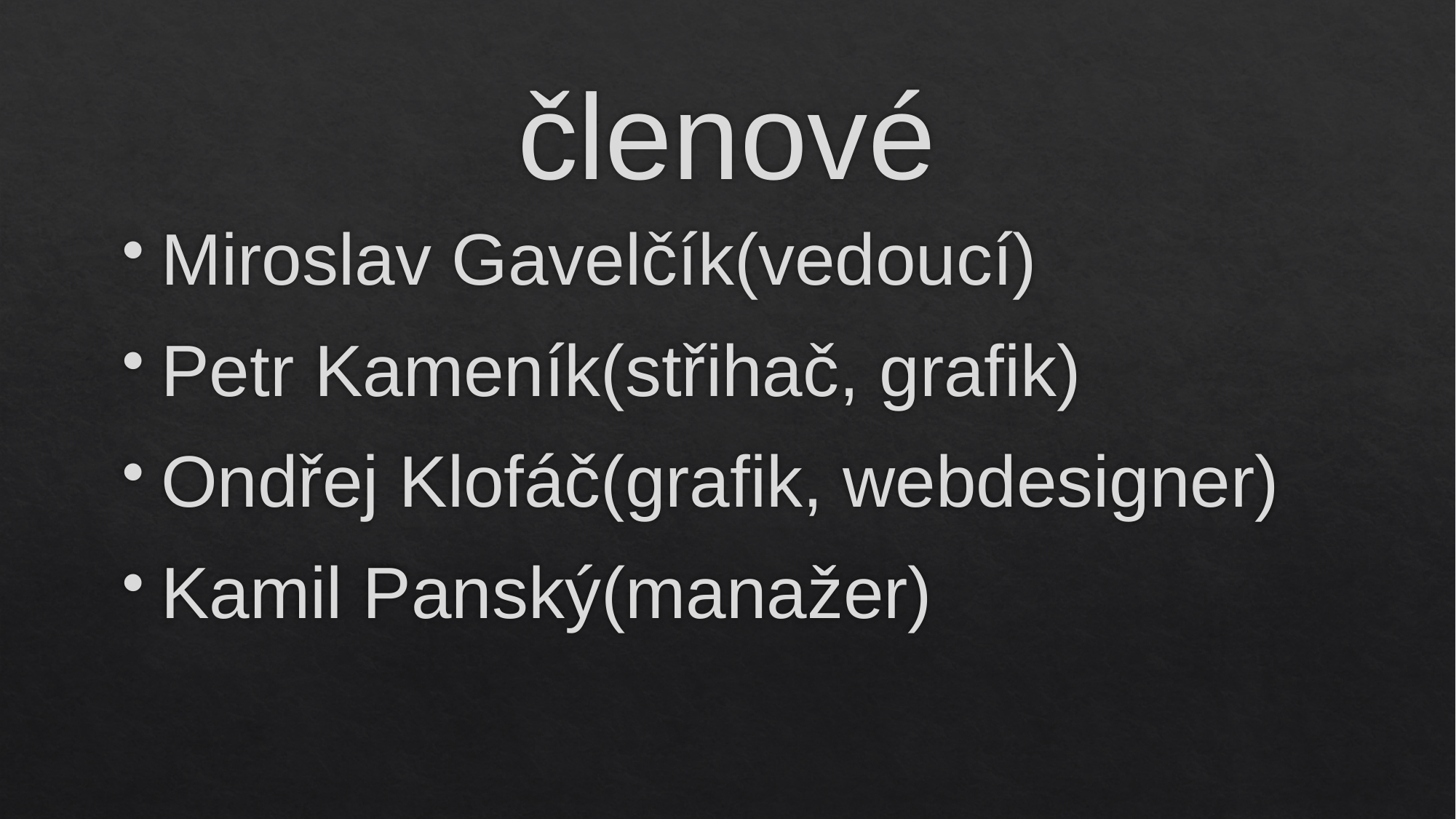

# členové
Miroslav Gavelčík(vedoucí)
Petr Kameník(střihač, grafik)
Ondřej Klofáč(grafik, webdesigner)
Kamil Panský(manažer)